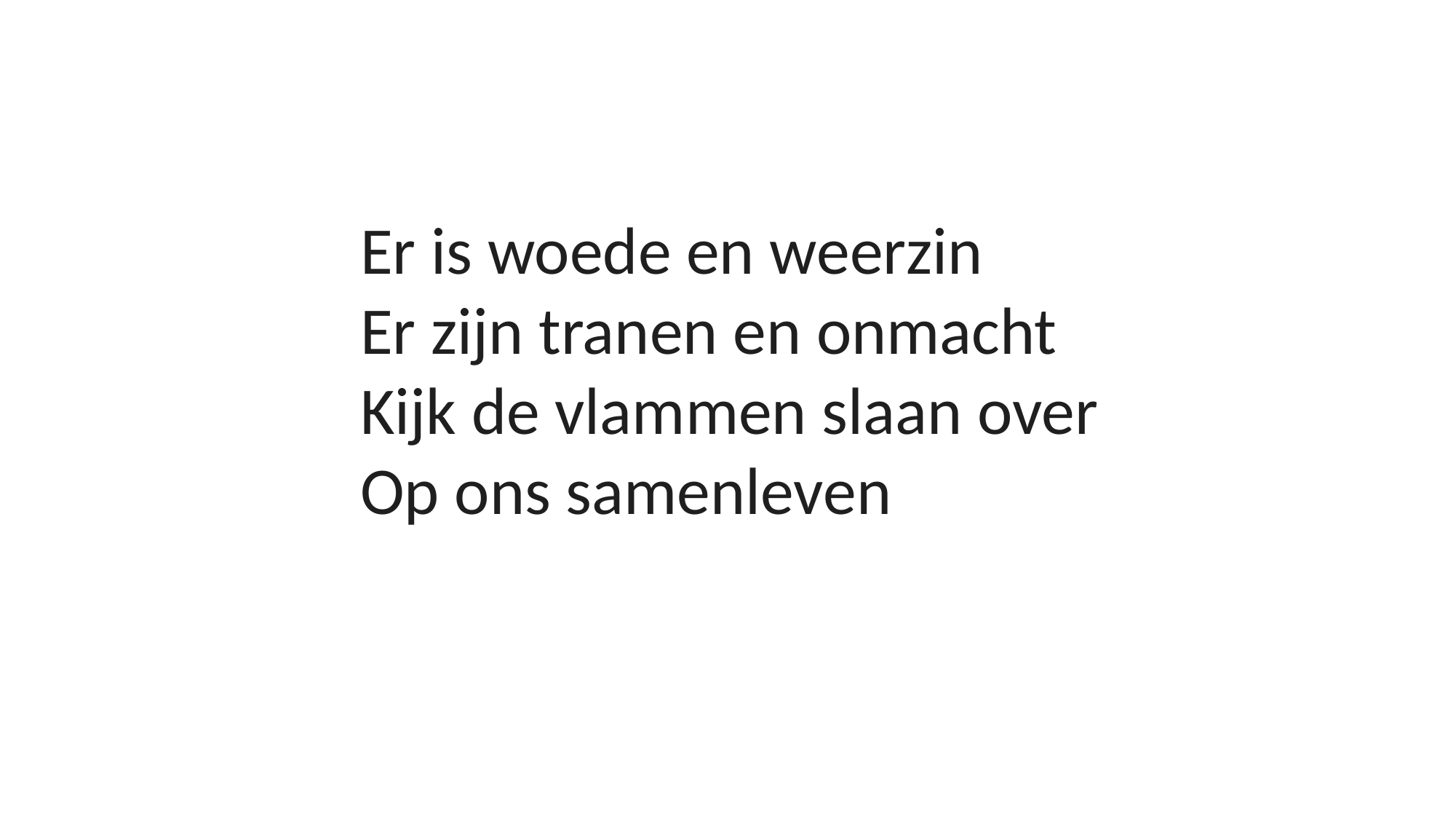

Er is woede en weerzin
Er zijn tranen en onmacht
Kijk de vlammen slaan over
Op ons samenleven